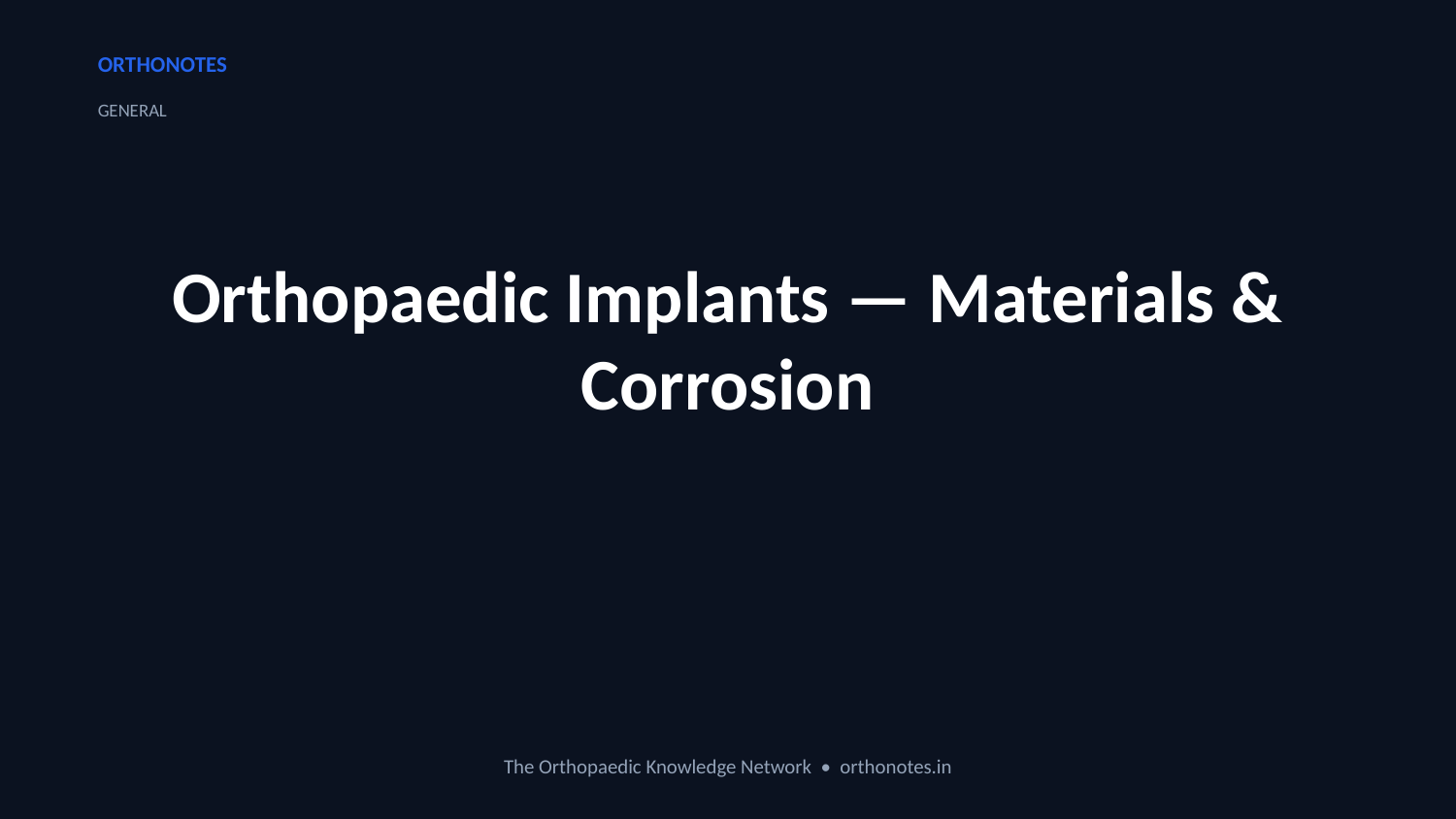

ORTHONOTES
GENERAL
Orthopaedic Implants — Materials & Corrosion
The Orthopaedic Knowledge Network  •  orthonotes.in